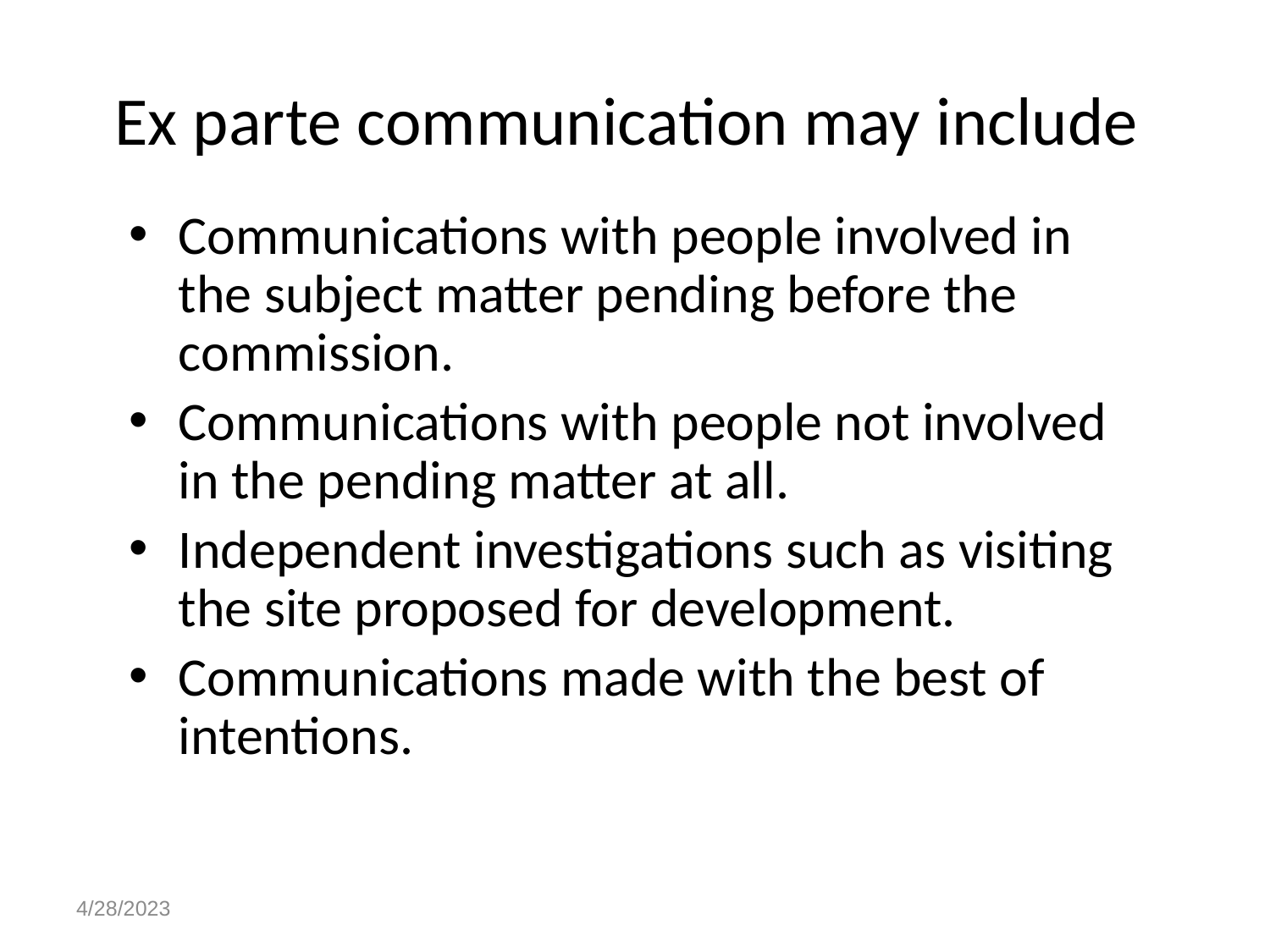

# Ex parte communication may include
Communications with people involved in the subject matter pending before the commission.
Communications with people not involved in the pending matter at all.
Independent investigations such as visiting the site proposed for development.
Communications made with the best of intentions.

4/28/2023